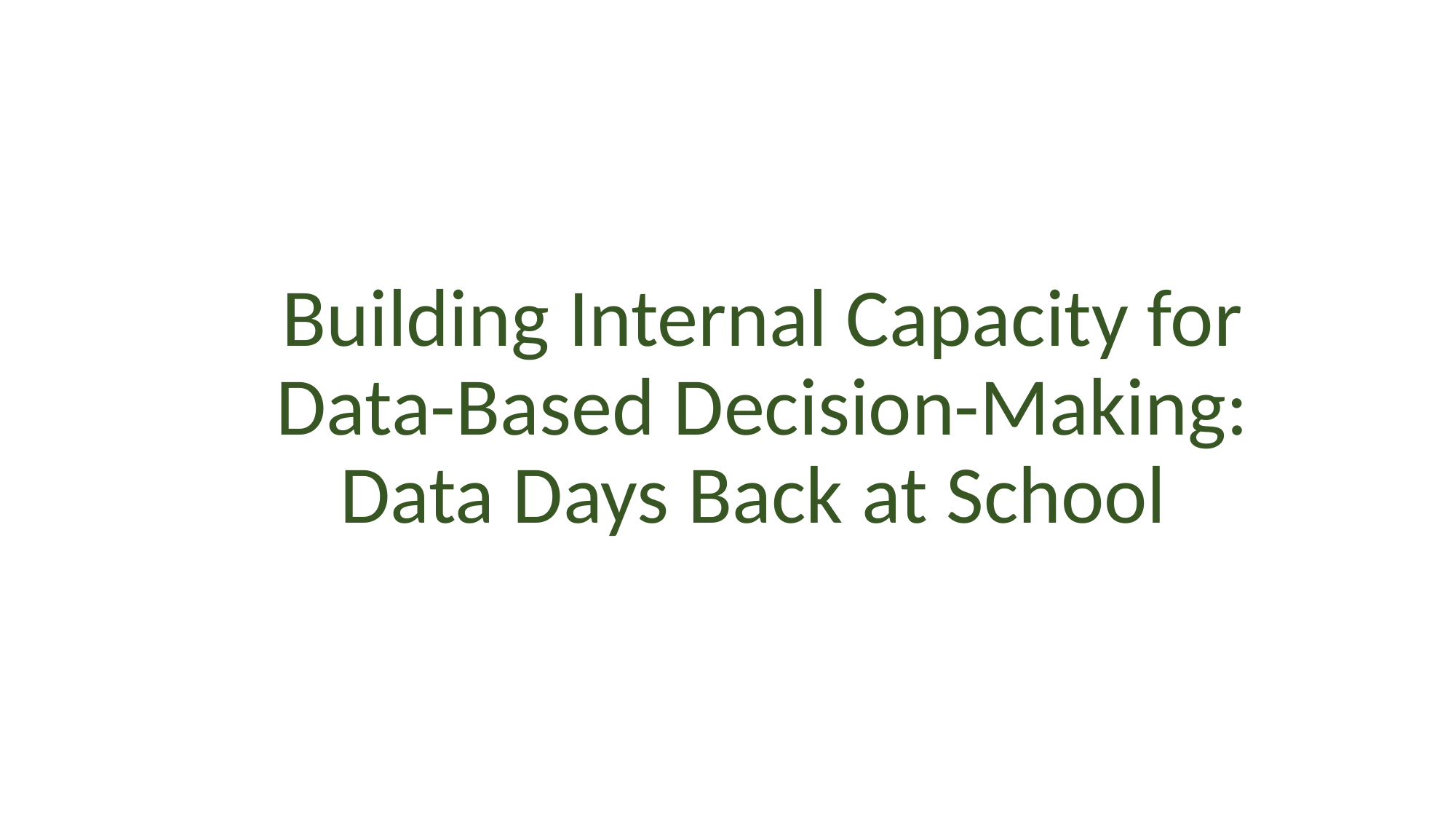

# Building Internal Capacity for Data-Based Decision-Making: Data Days Back at School